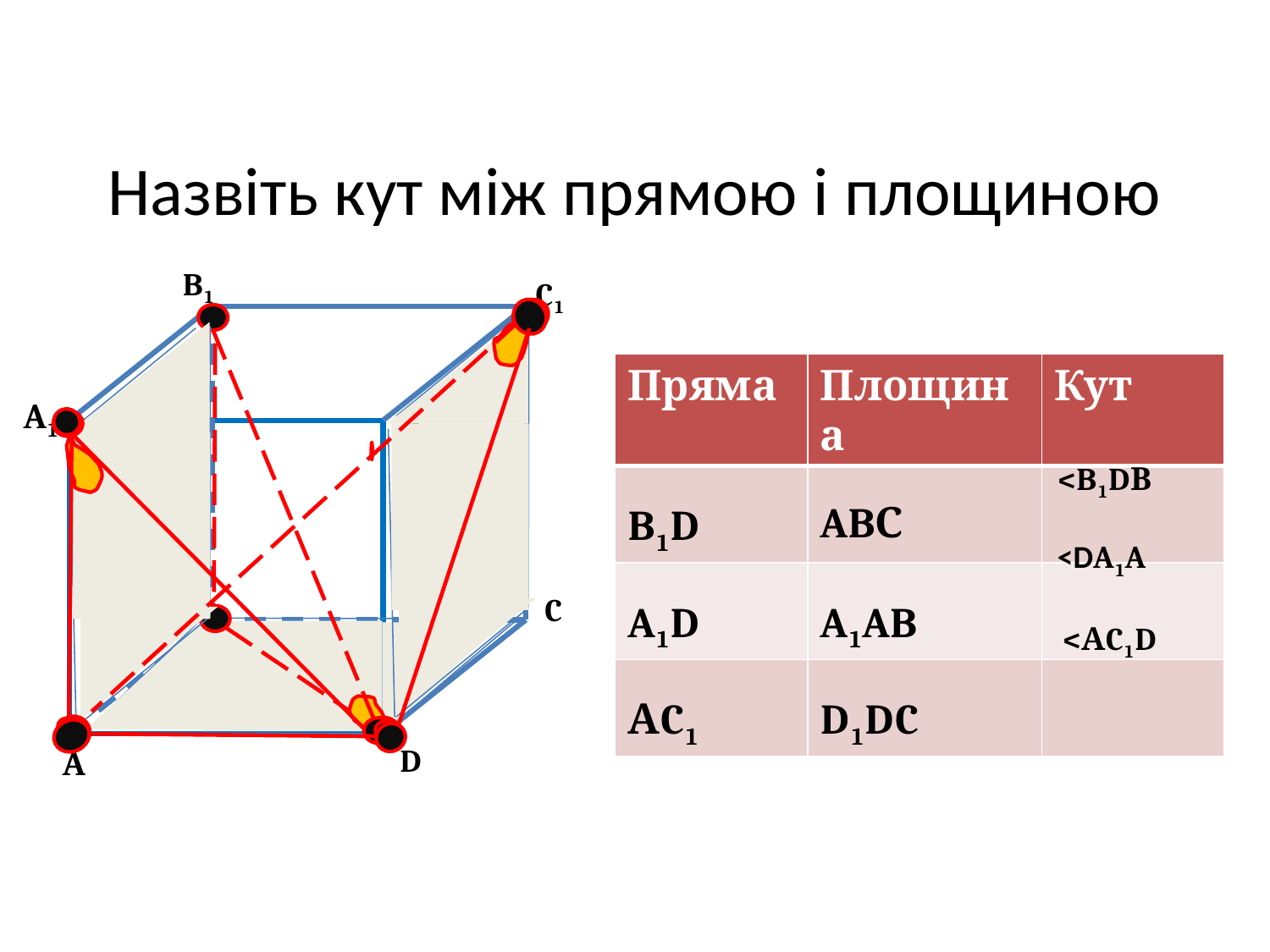

# Назвіть кут між прямою і площиною

B1
C1

| Пряма | Площина | Кут |
| --- | --- | --- |
| B1D | ABС |  |
| A1D | A1AB |  |
| АC1 | D1DC |  |
A1
D1

<B1DВ

<DA1A

C
<АC1D
B

A
D